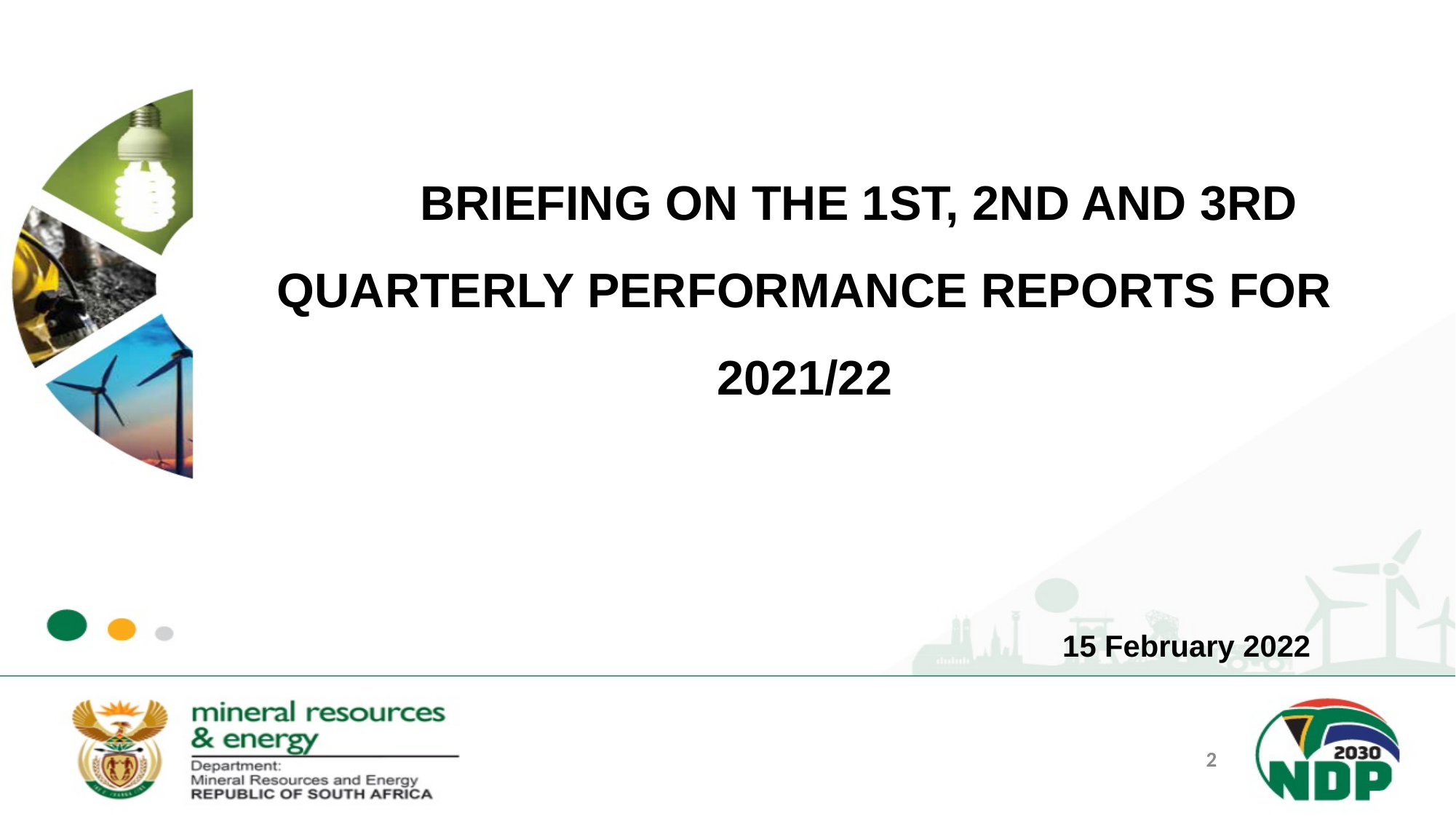

# BRIEFING ON THE 1ST, 2ND AND 3RD QUARTERLY PERFORMANCE REPORTS FOR 2021/22 15 February 2022
2